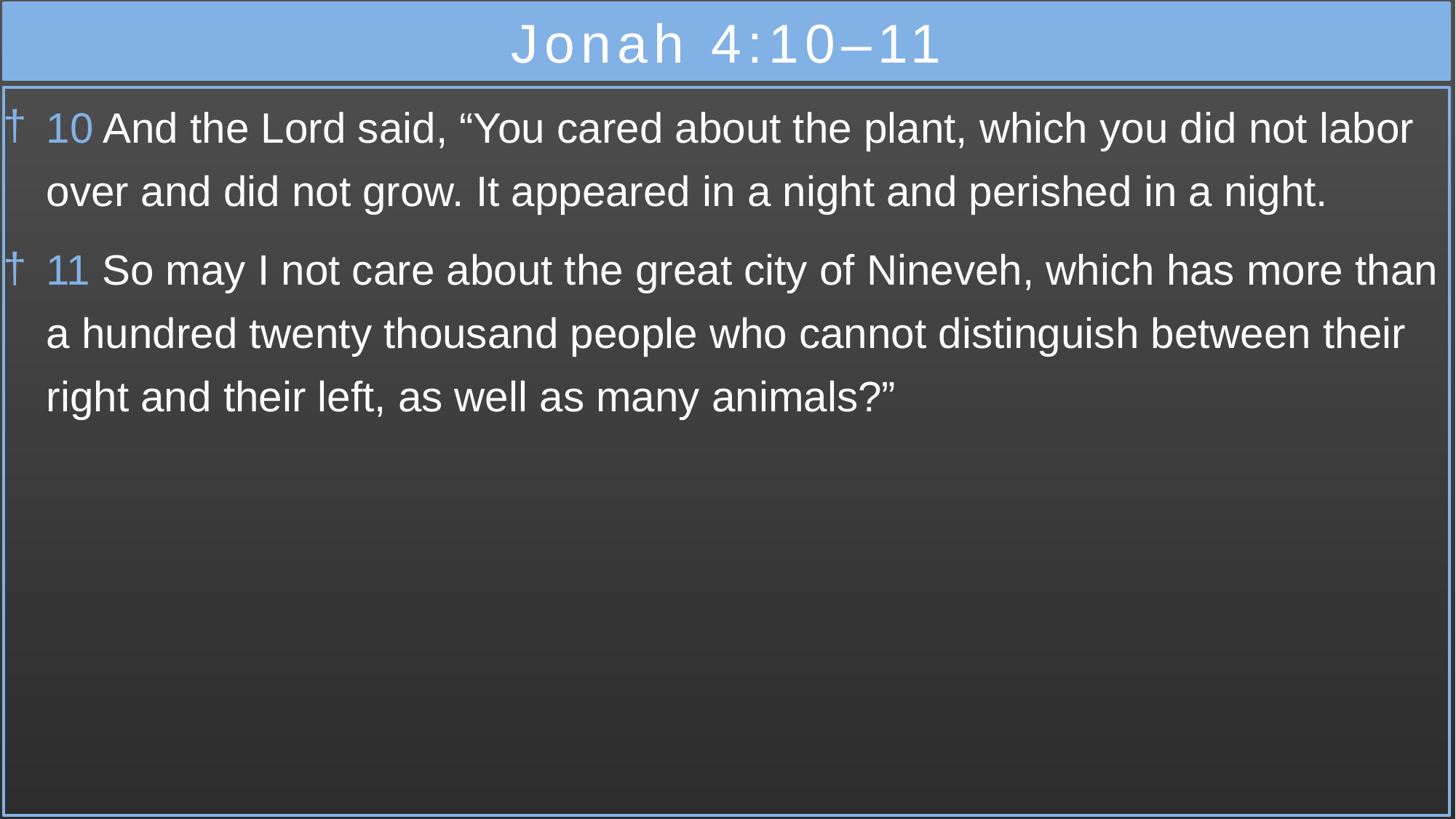

# Jonah 4:10–11
10 And the Lord said, “You cared about the plant, which you did not labor over and did not grow. It appeared in a night and perished in a night.
11 So may I not care about the great city of Nineveh, which has more than a hundred twenty thousand people who cannot distinguish between their right and their left, as well as many animals?”